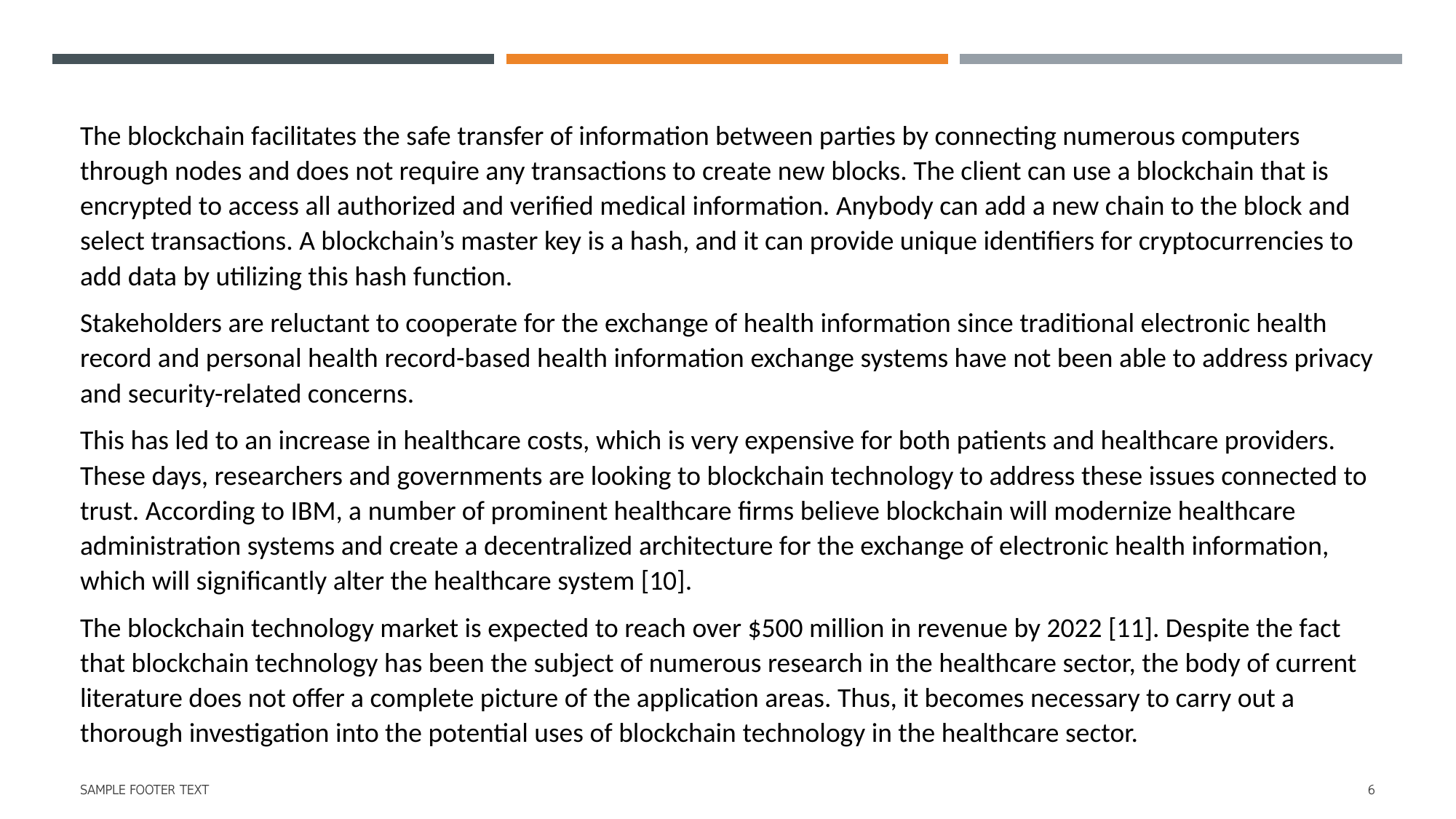

The blockchain facilitates the safe transfer of information between parties by connecting numerous computers through nodes and does not require any transactions to create new blocks. The client can use a blockchain that is encrypted to access all authorized and verified medical information. Anybody can add a new chain to the block and select transactions. A blockchain’s master key is a hash, and it can provide unique identifiers for cryptocurrencies to add data by utilizing this hash function.
Stakeholders are reluctant to cooperate for the exchange of health information since traditional electronic health record and personal health record-based health information exchange systems have not been able to address privacy and security-related concerns.
This has led to an increase in healthcare costs, which is very expensive for both patients and healthcare providers. These days, researchers and governments are looking to blockchain technology to address these issues connected to trust. According to IBM, a number of prominent healthcare firms believe blockchain will modernize healthcare administration systems and create a decentralized architecture for the exchange of electronic health information, which will significantly alter the healthcare system [10].
The blockchain technology market is expected to reach over $500 million in revenue by 2022 [11]. Despite the fact that blockchain technology has been the subject of numerous research in the healthcare sector, the body of current literature does not offer a complete picture of the application areas. Thus, it becomes necessary to carry out a thorough investigation into the potential uses of blockchain technology in the healthcare sector.

Sample Footer Text
6